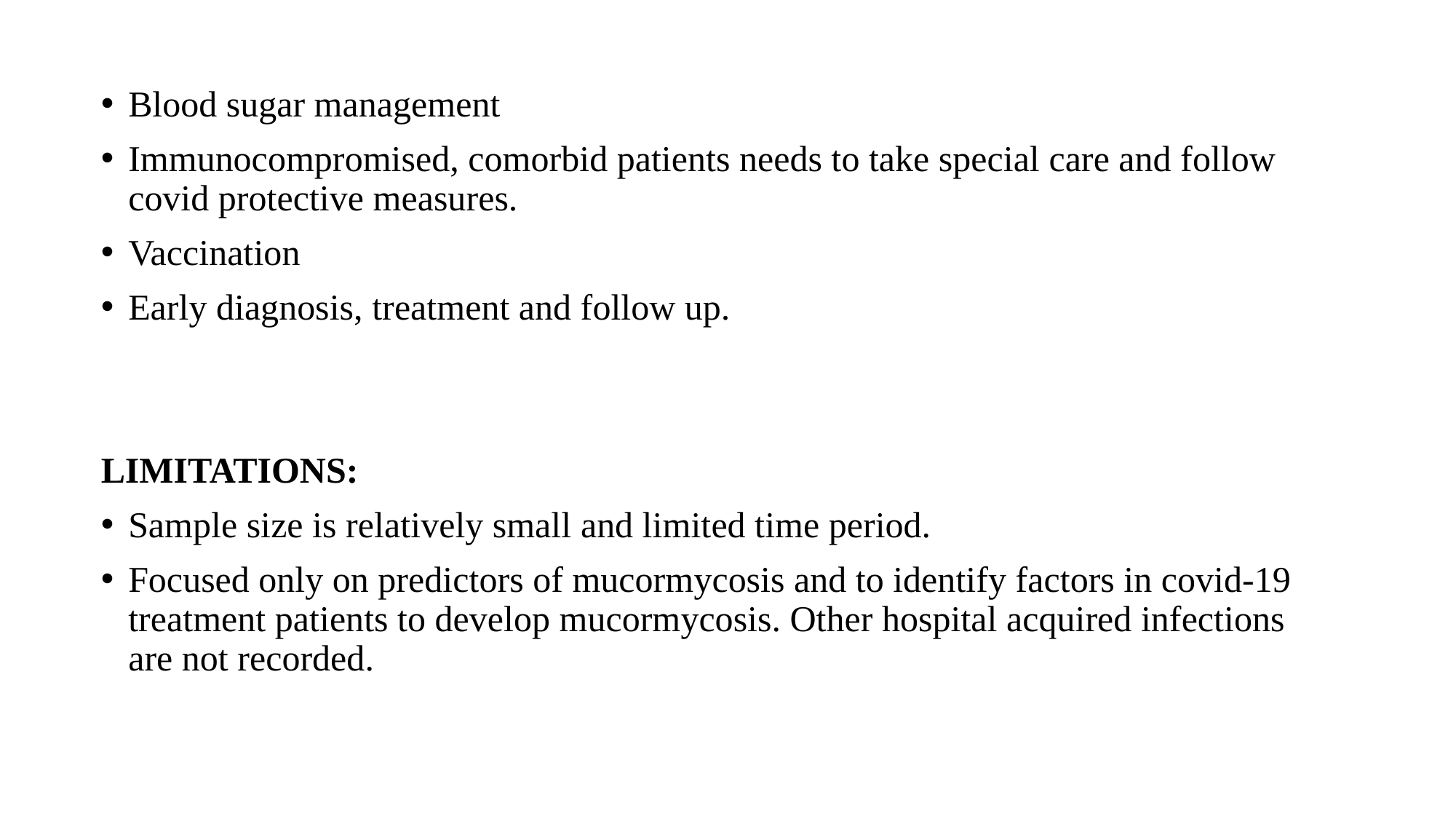

Blood sugar management
Immunocompromised, comorbid patients needs to take special care and follow covid protective measures.
Vaccination
Early diagnosis, treatment and follow up.

LIMITATIONS:
Sample size is relatively small and limited time period.
Focused only on predictors of mucormycosis and to identify factors in covid-19 treatment patients to develop mucormycosis. Other hospital acquired infections are not recorded.